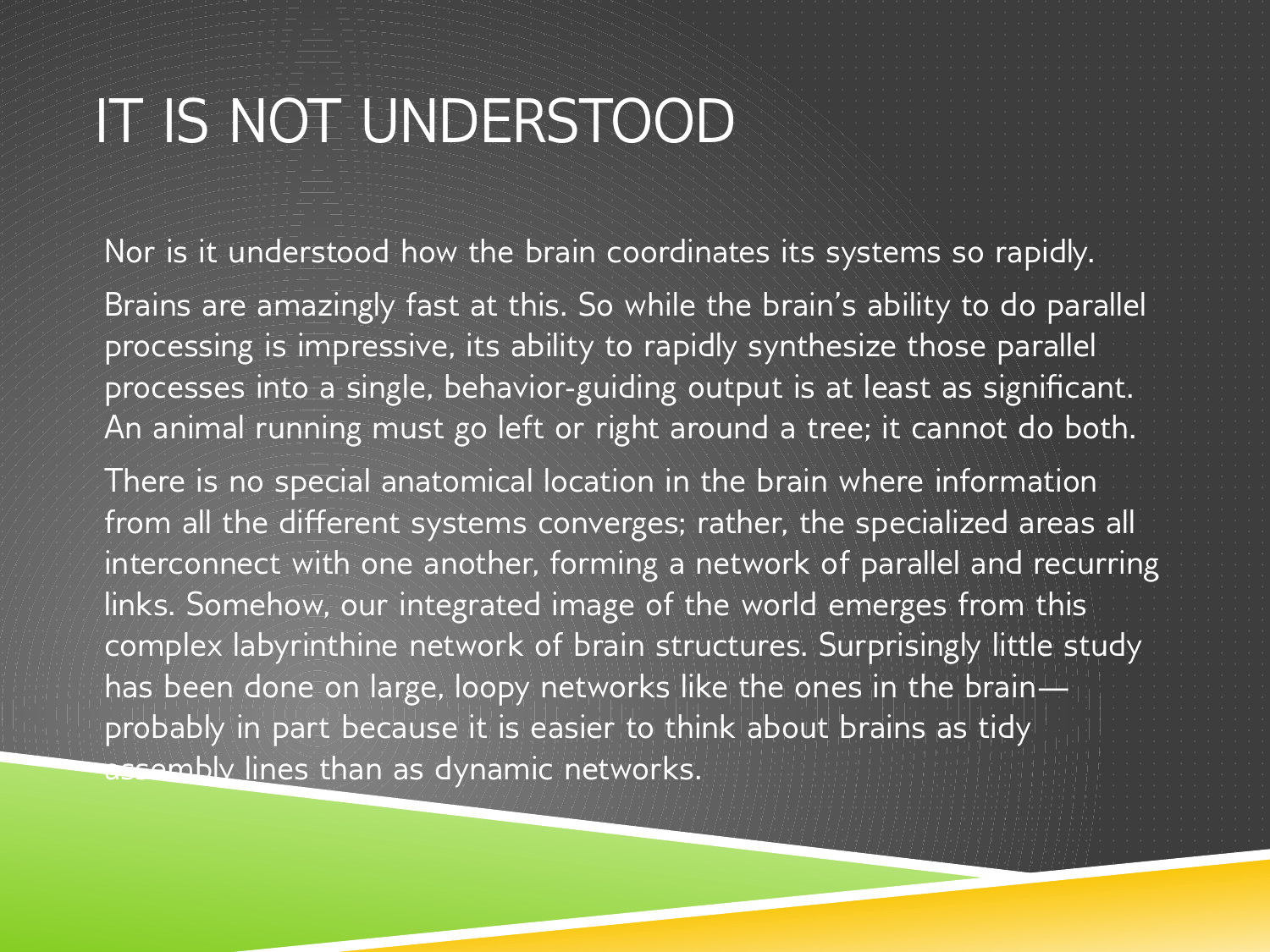

# It is not understood
Nor is it understood how the brain coordinates its systems so rapidly.
Brains are amazingly fast at this. So while the brain’s ability to do parallel processing is impressive, its ability to rapidly synthesize those parallel processes into a single, behavior-guiding output is at least as significant. An animal running must go left or right around a tree; it cannot do both.
There is no special anatomical location in the brain where information from all the different systems converges; rather, the specialized areas all interconnect with one another, forming a network of parallel and recurring links. Somehow, our integrated image of the world emerges from this complex labyrinthine network of brain structures. Surprisingly little study has been done on large, loopy networks like the ones in the brain—probably in part because it is easier to think about brains as tidy assembly lines than as dynamic networks.